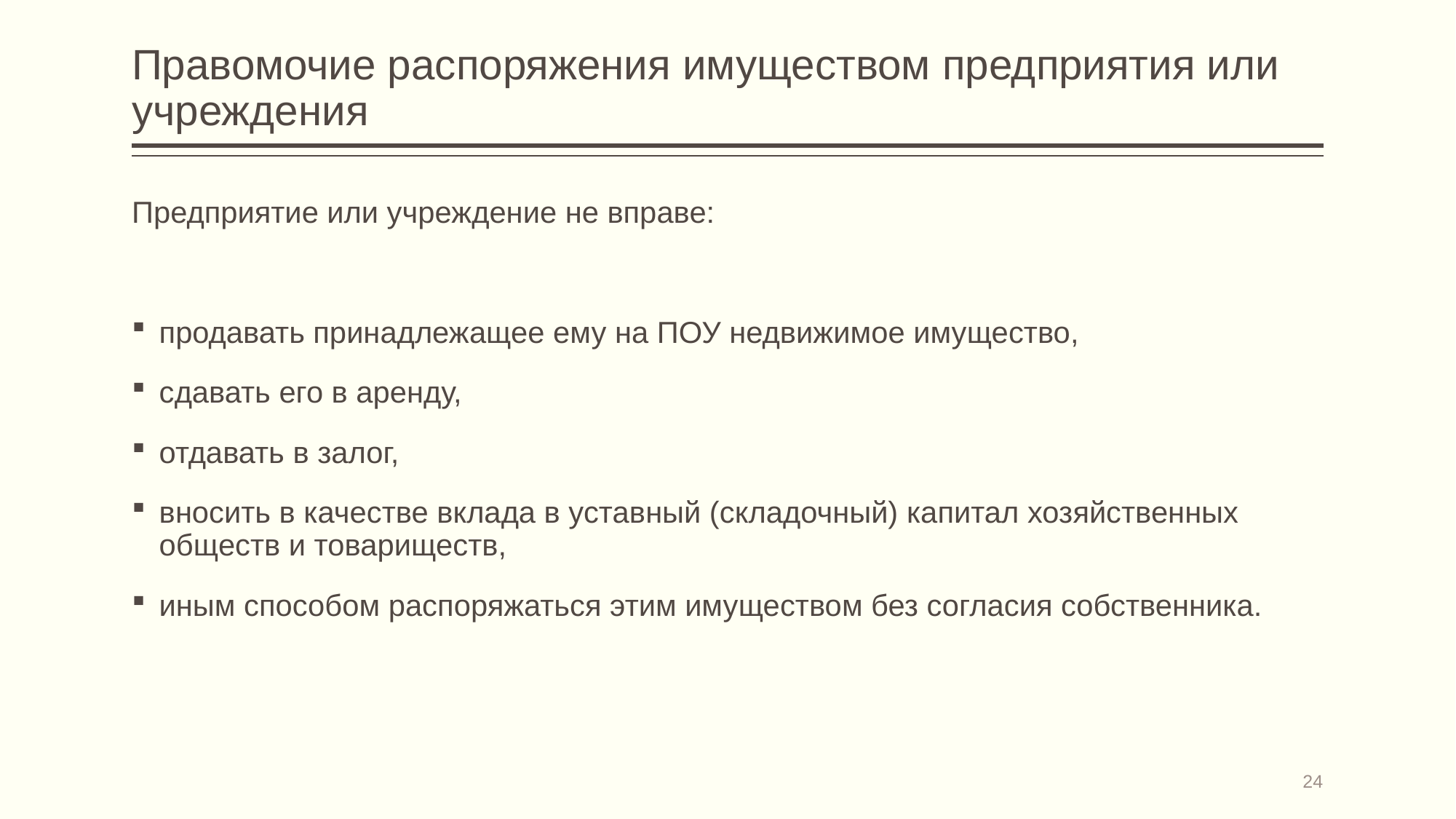

# Правомочие распоряжения имуществом предприятия или учреждения
Предприятие или учреждение не вправе:

продавать принадлежащее ему на ПОУ недвижимое имущество,
сдавать его в аренду,
отдавать в залог,
вносить в качестве вклада в уставный (складочный) капитал хозяйственных обществ и товариществ,
иным способом распоряжаться этим имуществом без согласия собственника.

24